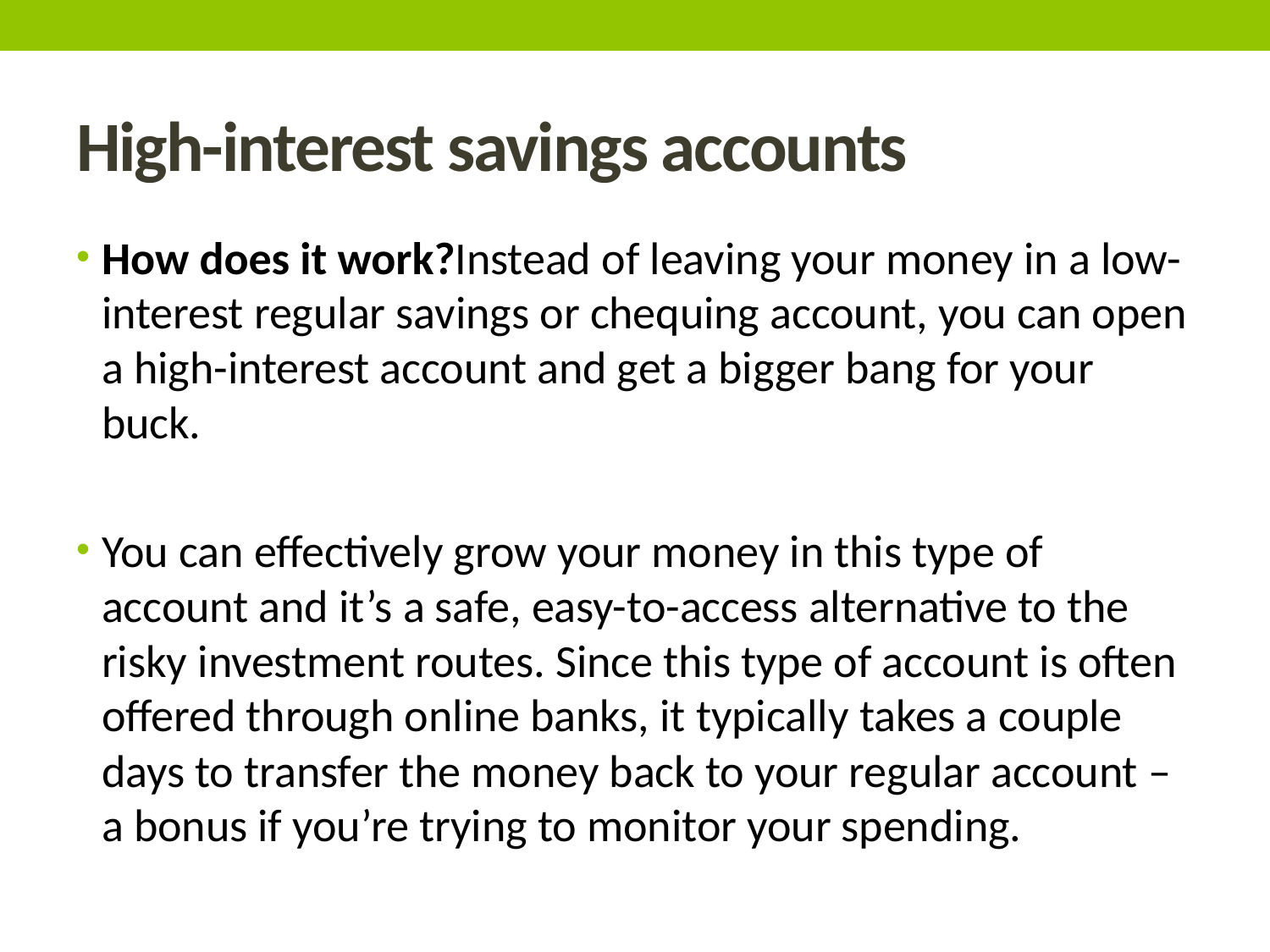

# High-interest savings accounts
How does it work? Instead of leaving your money in a low-interest regular savings or chequing account, you can open a high-interest account and get a bigger bang for your buck.

You can effectively grow your money in this type of account and it’s a safe, easy-to-access alternative to the risky investment routes. Since this type of account is often offered through online banks, it typically takes a couple days to transfer the money back to your regular account – a bonus if you’re trying to monitor your spending.